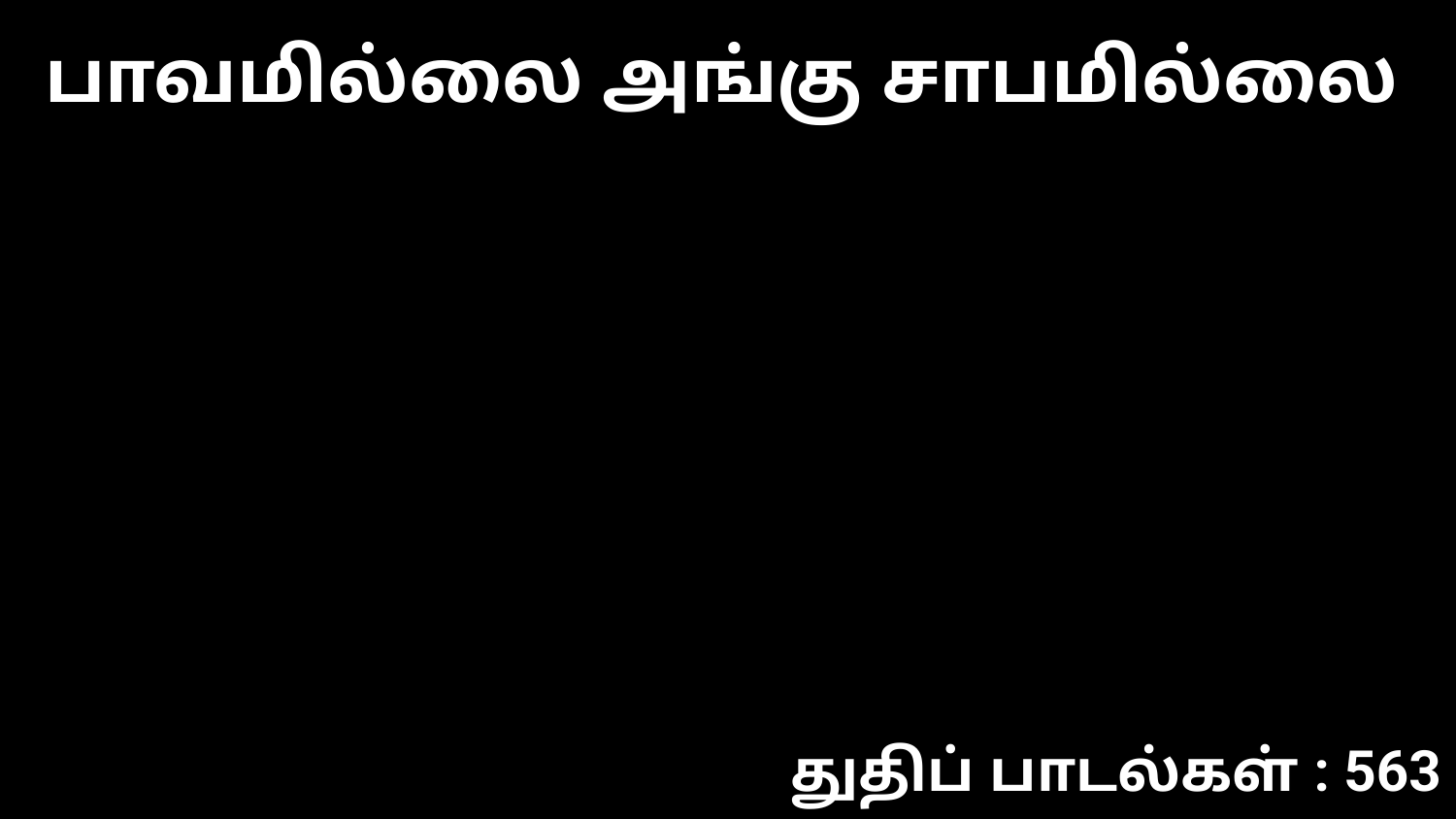

பாவமில்லை அங்கு சாபமில்லை
துதிப் பாடல்கள் : 563